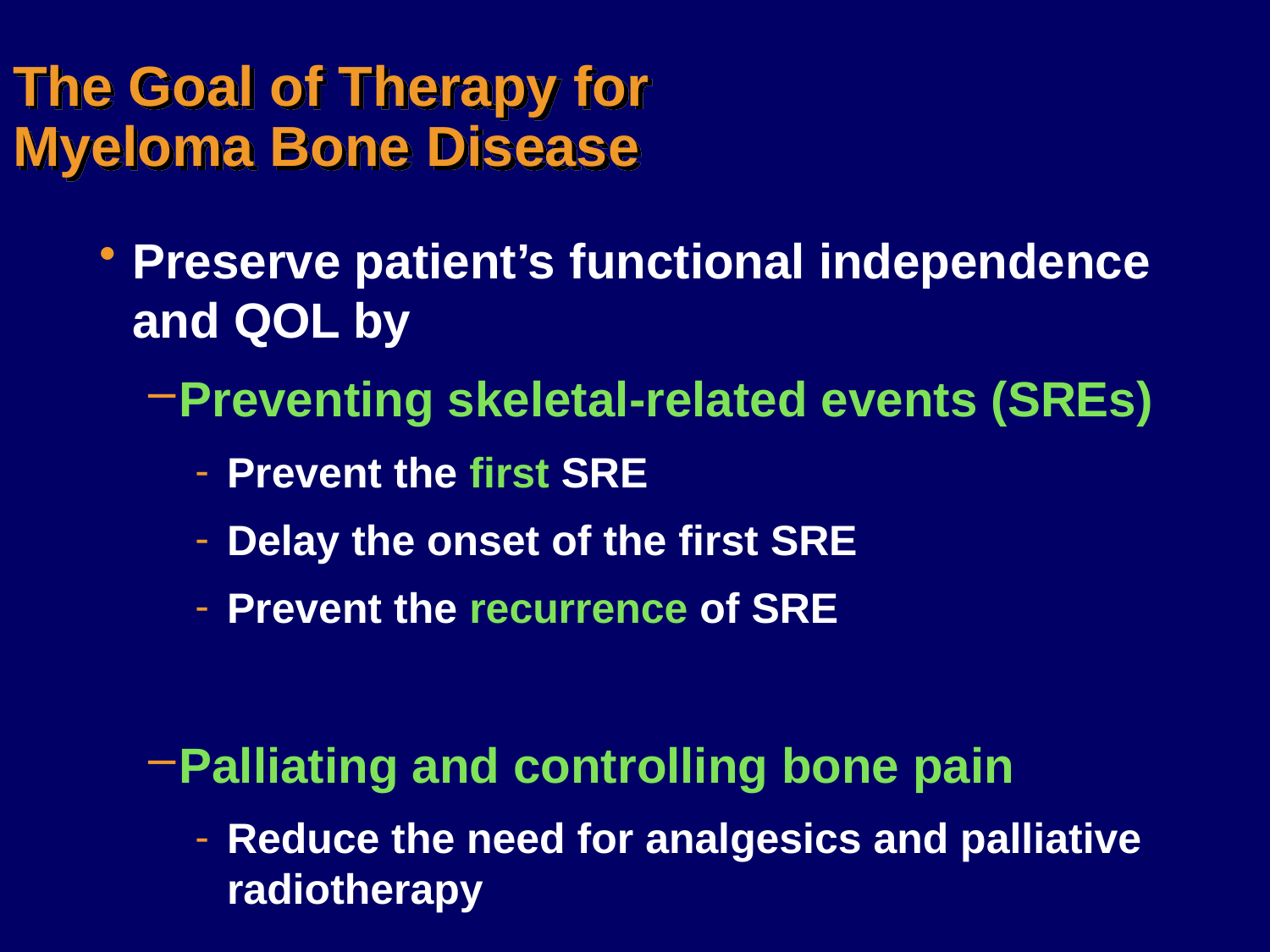

# The Goal of Therapy for Myeloma Bone Disease
Preserve patient’s functional independence
and QOL by
Preventing skeletal-related events (SREs)
Prevent the first SRE
Delay the onset of the first SRE
Prevent the recurrence of SRE

Palliating and controlling bone pain
Reduce the need for analgesics and palliative radiotherapy